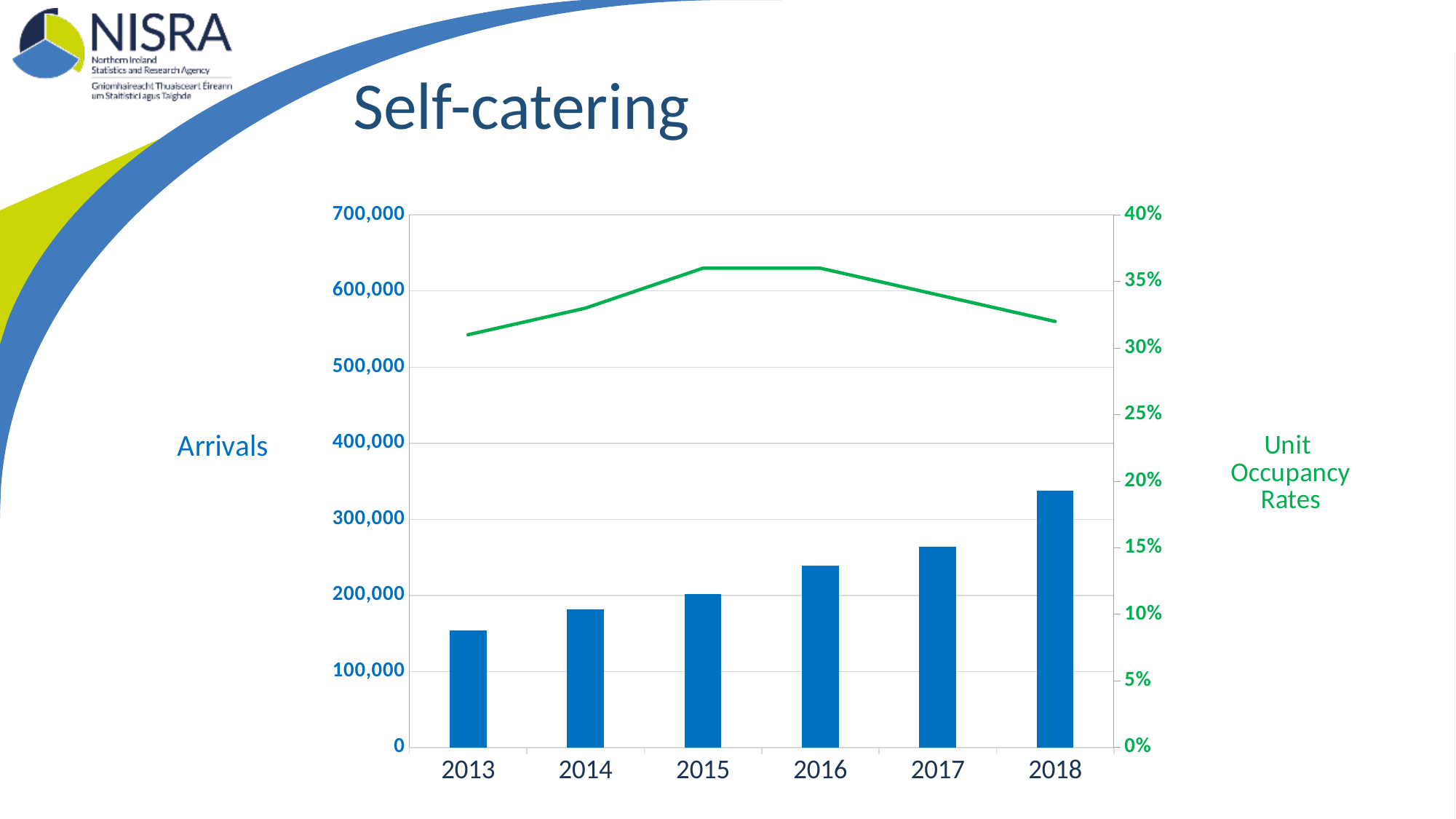

# Self-catering

### Chart

| Category | Arrivals | Room occupancy |
|---|---|---|
| 2013 | 153665.62000000002 | 0.31 |
| 2014 | 181295.56 | 0.33 |
| 2015 | 201936.54000000082 | 0.36 |
| 2016 | 239049.3700000001 | 0.36 |
| 2017 | 264005.52000000124 | 0.34 |
| 2018 | 337875.9800000022 | 0.32 |